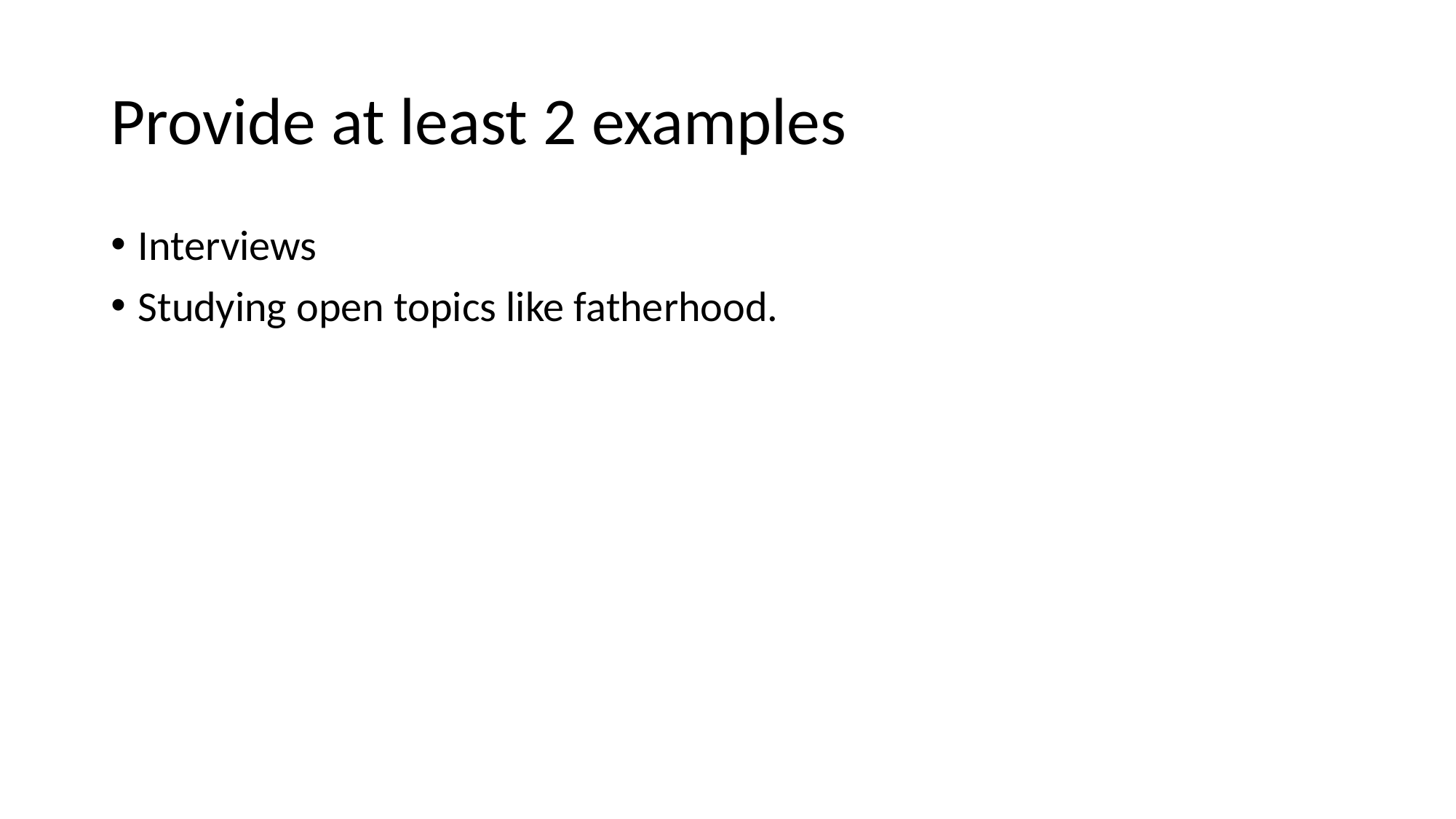

# Provide at least 2 examples
Interviews
Studying open topics like fatherhood.